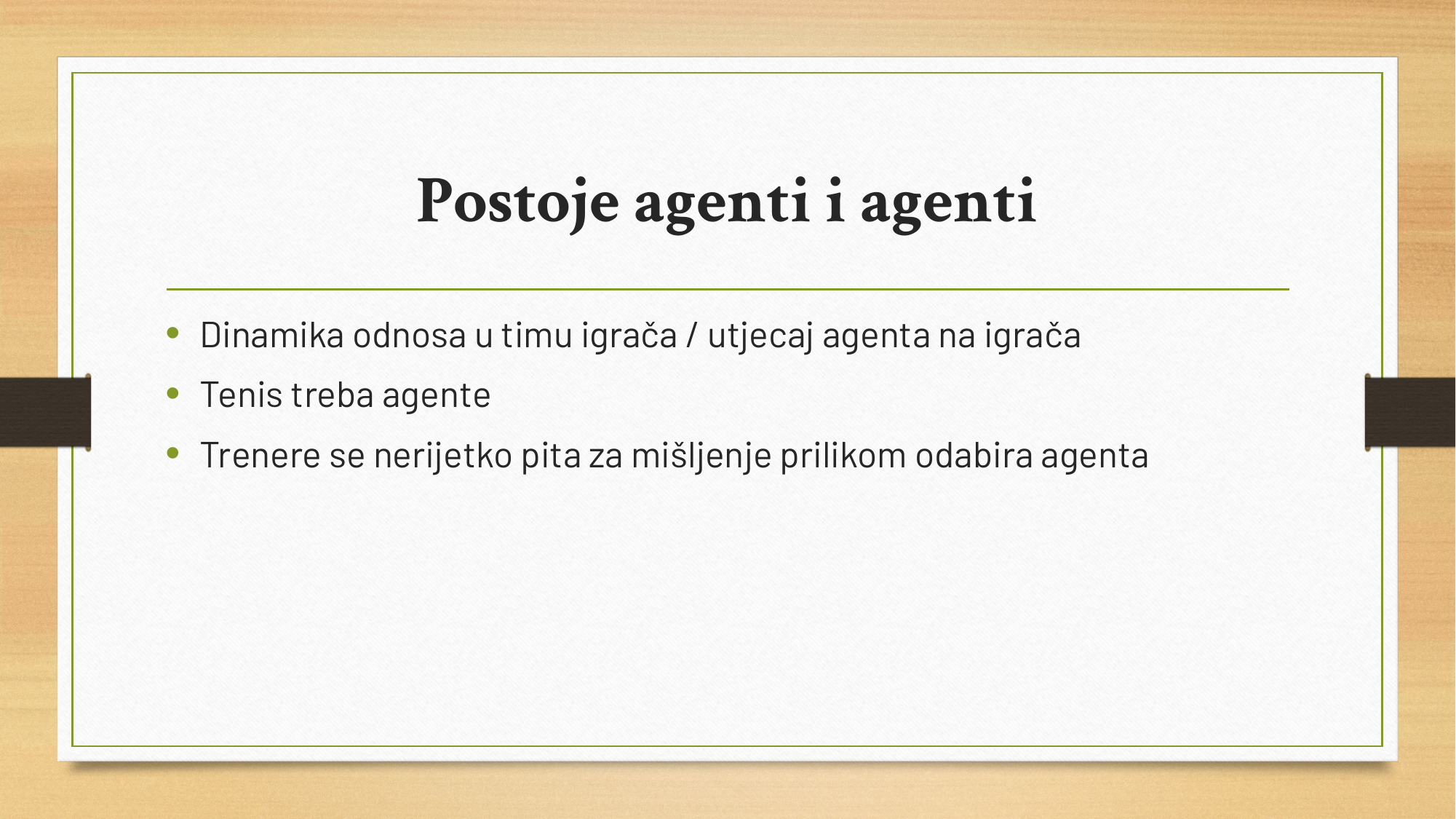

# Postoje agenti i agenti
Dinamika odnosa u timu igrača / utjecaj agenta na igrača
Tenis treba agente
Trenere se nerijetko pita za mišljenje prilikom odabira agenta